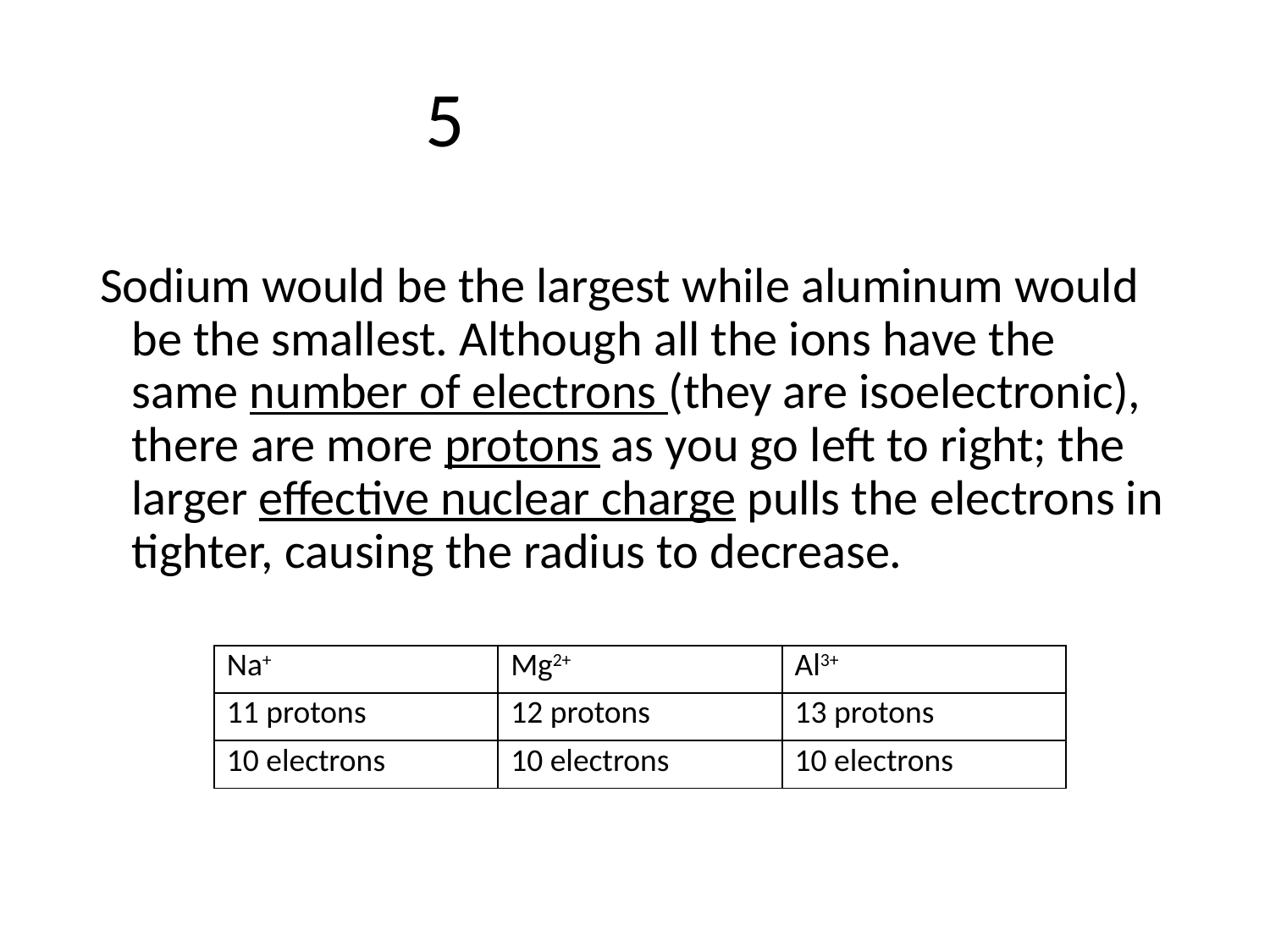

# 5
Sodium would be the largest while aluminum would be the smallest. Although all the ions have the same number of electrons (they are isoelectronic), there are more protons as you go left to right; the larger effective nuclear charge pulls the electrons in tighter, causing the radius to decrease.

| Na+ | Mg2+ | Al3+ |
| --- | --- | --- |
| 11 protons | 12 protons | 13 protons |
| 10 electrons | 10 electrons | 10 electrons |